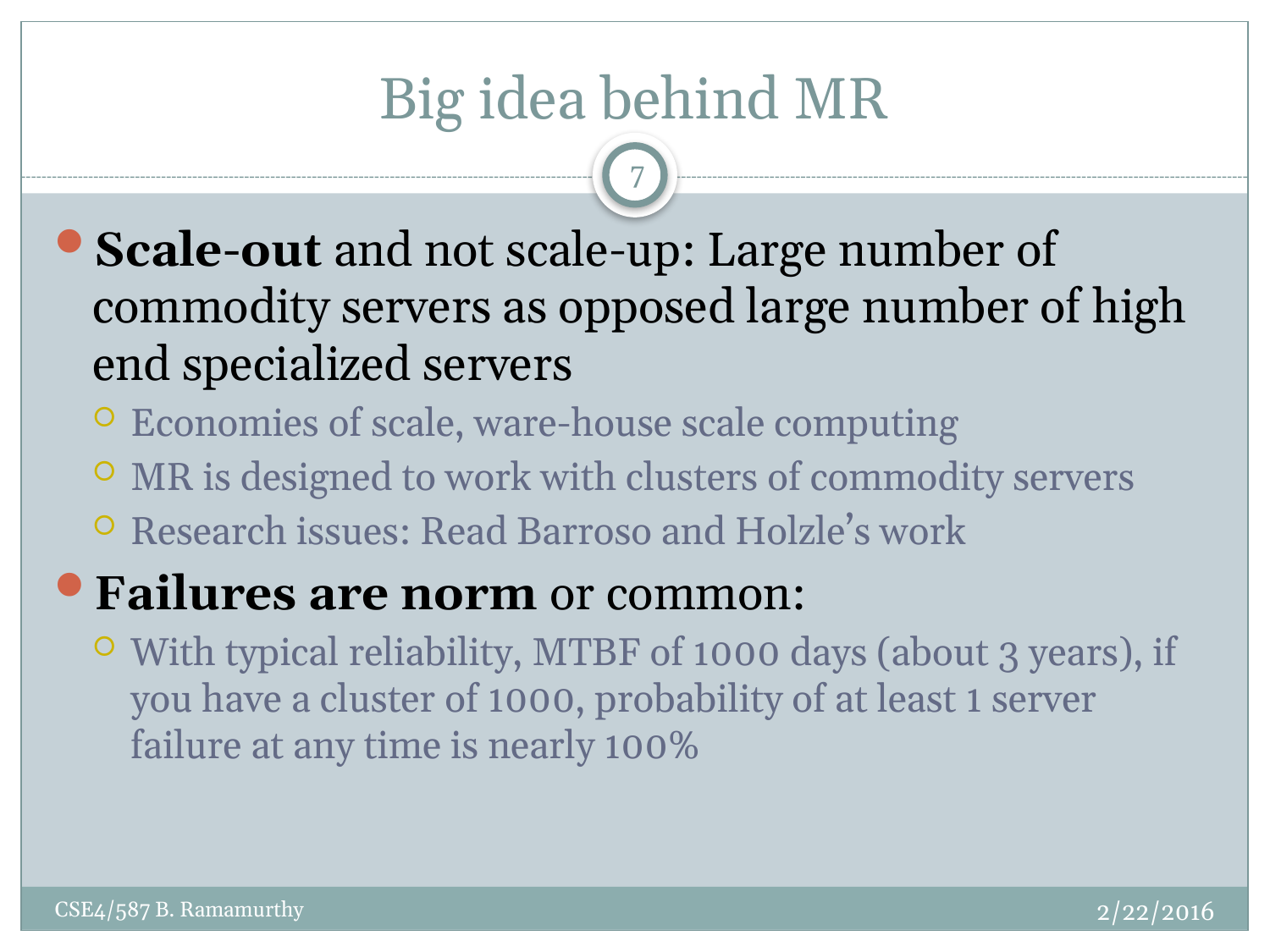

# Big idea behind MR
7
Scale-out and not scale-up: Large number of commodity servers as opposed large number of high end specialized servers
Economies of scale, ware-house scale computing
MR is designed to work with clusters of commodity servers
Research issues: Read Barroso and Holzle’s work
Failures are norm or common:
With typical reliability, MTBF of 1000 days (about 3 years), if you have a cluster of 1000, probability of at least 1 server failure at any time is nearly 100%

2/22/2016
CSE4/587 B. Ramamurthy